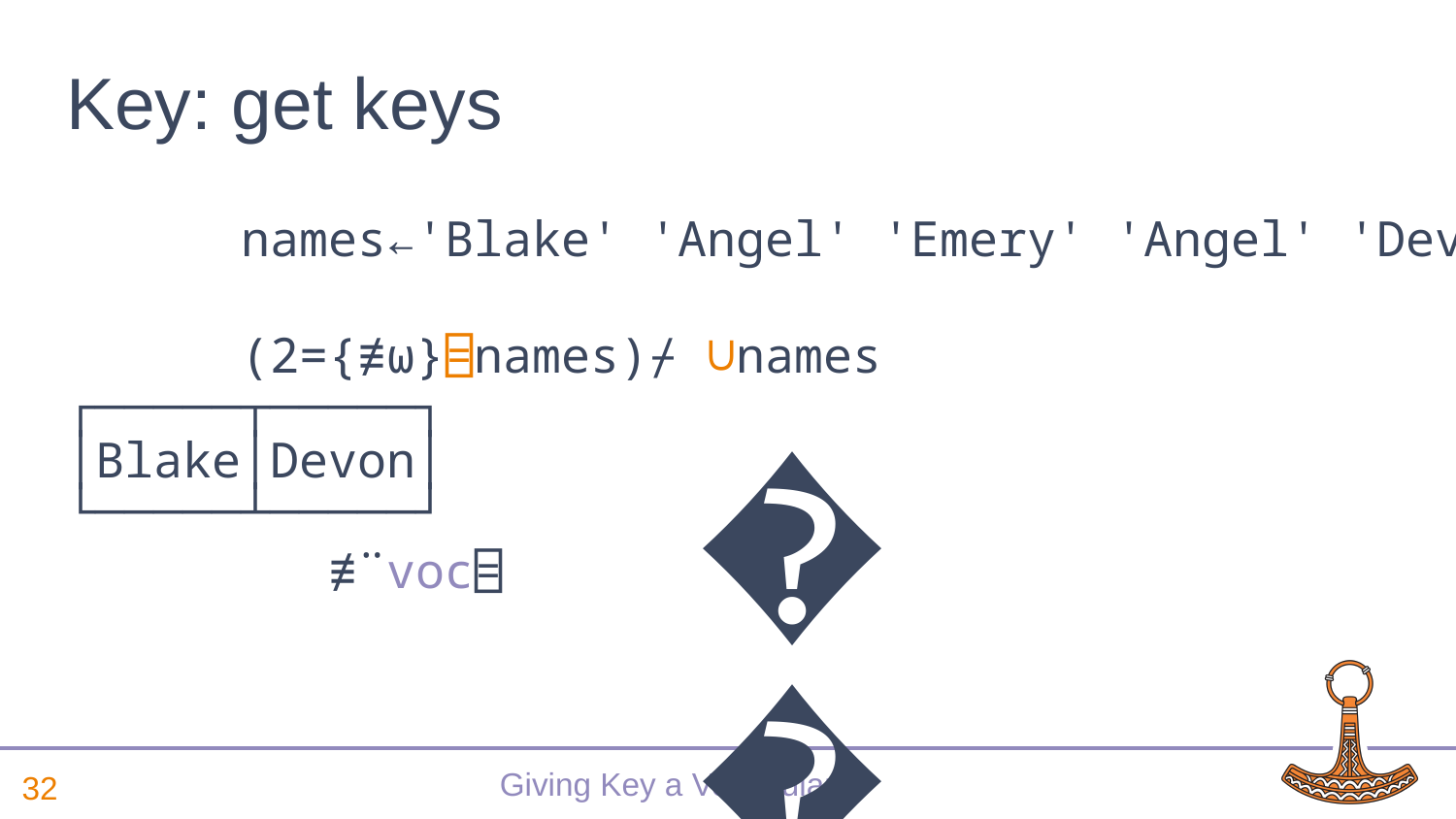

# Key: get keys
      names←'Blake' 'Angel' 'Emery' 'Angel' 'Devon'

      (2={≢⍵}⌸names)⌿ ∪names
┌─────┬─────┐
│Blake│Devon│
└─────┴─────┘
         ≢¨voc⌸
😢